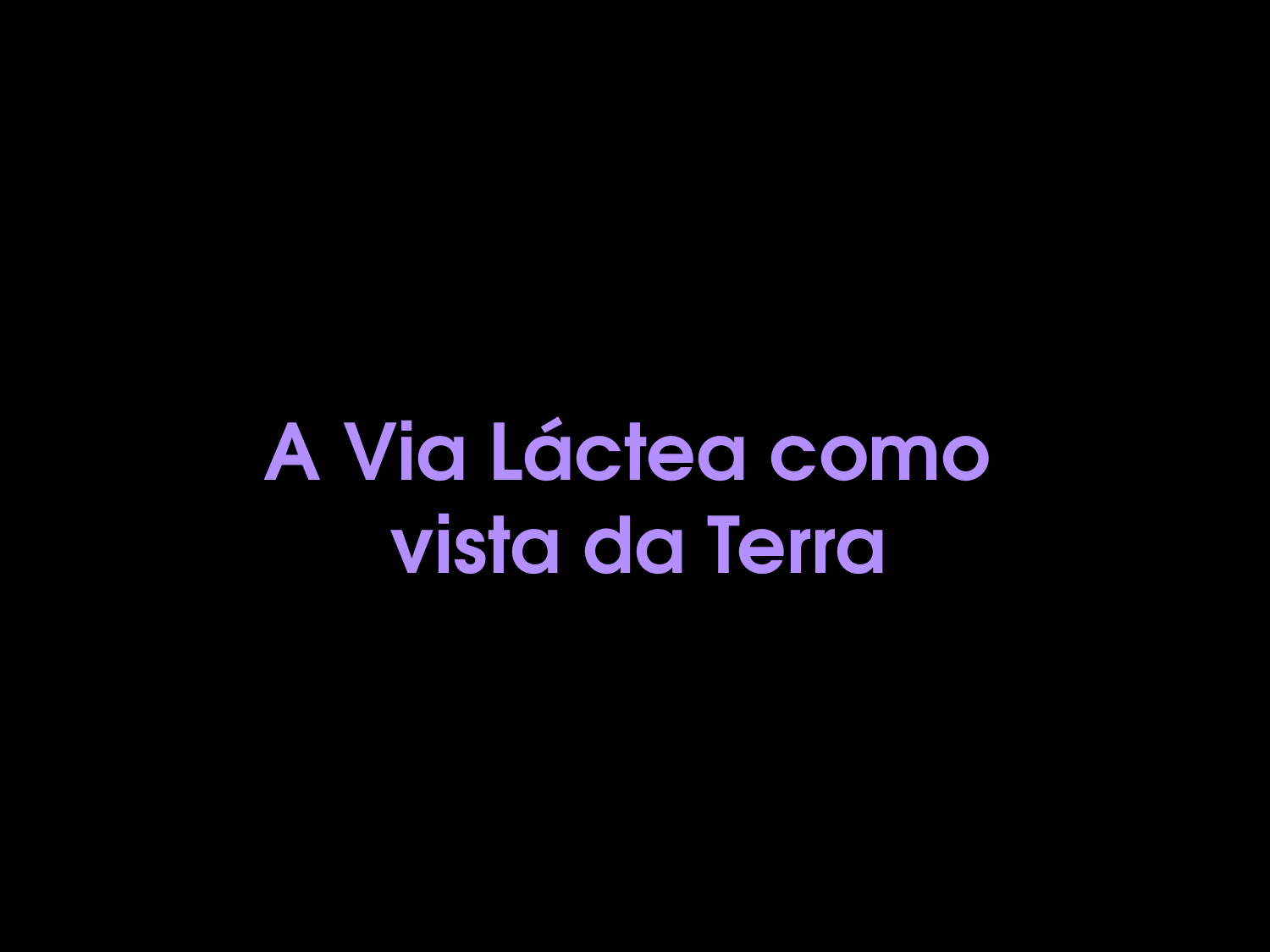

# A Via Láctea como vista da Terra